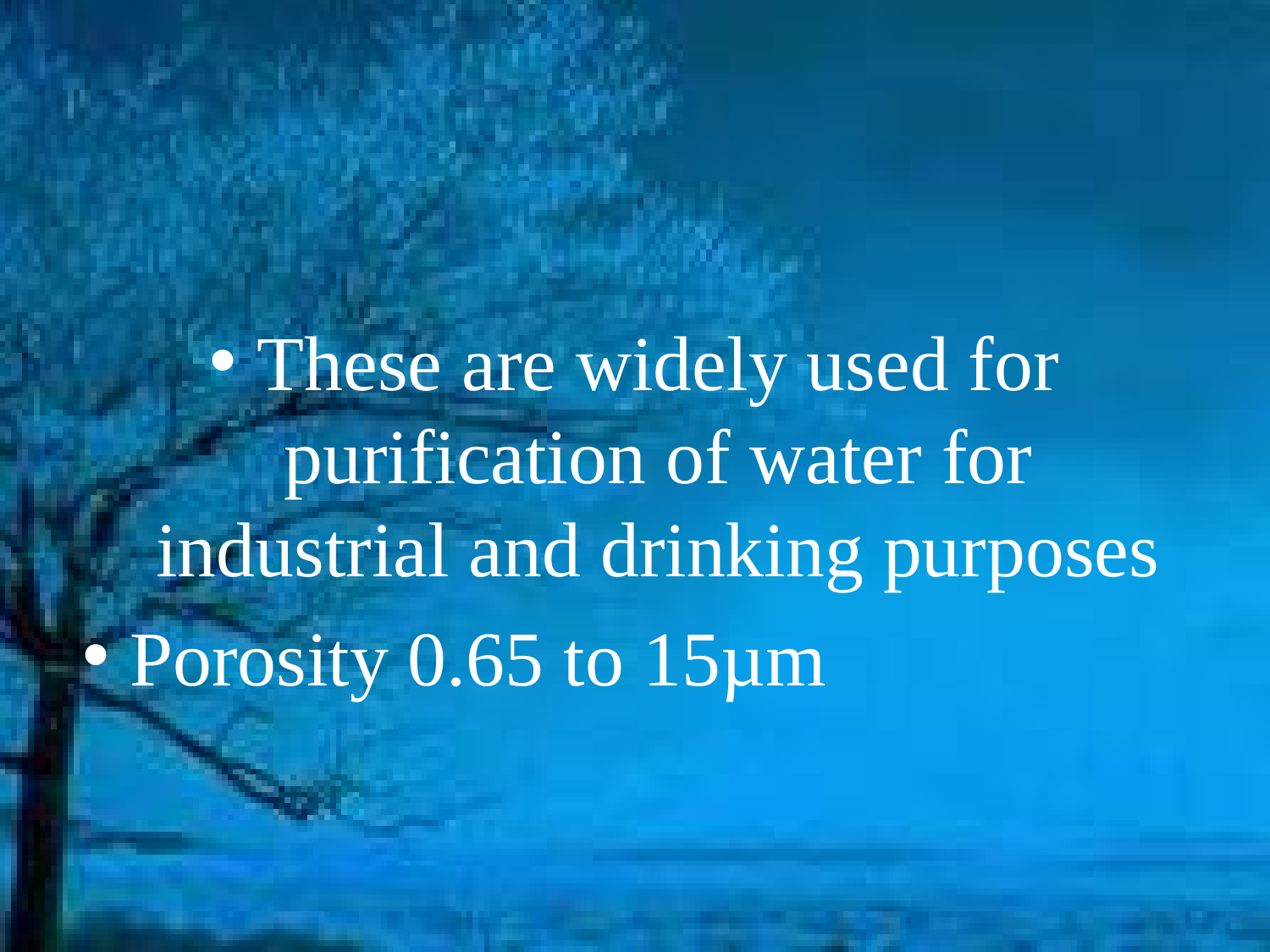

These are widely used for purification of water for industrial and drinking purposes
Porosity 0.65 to 15µm